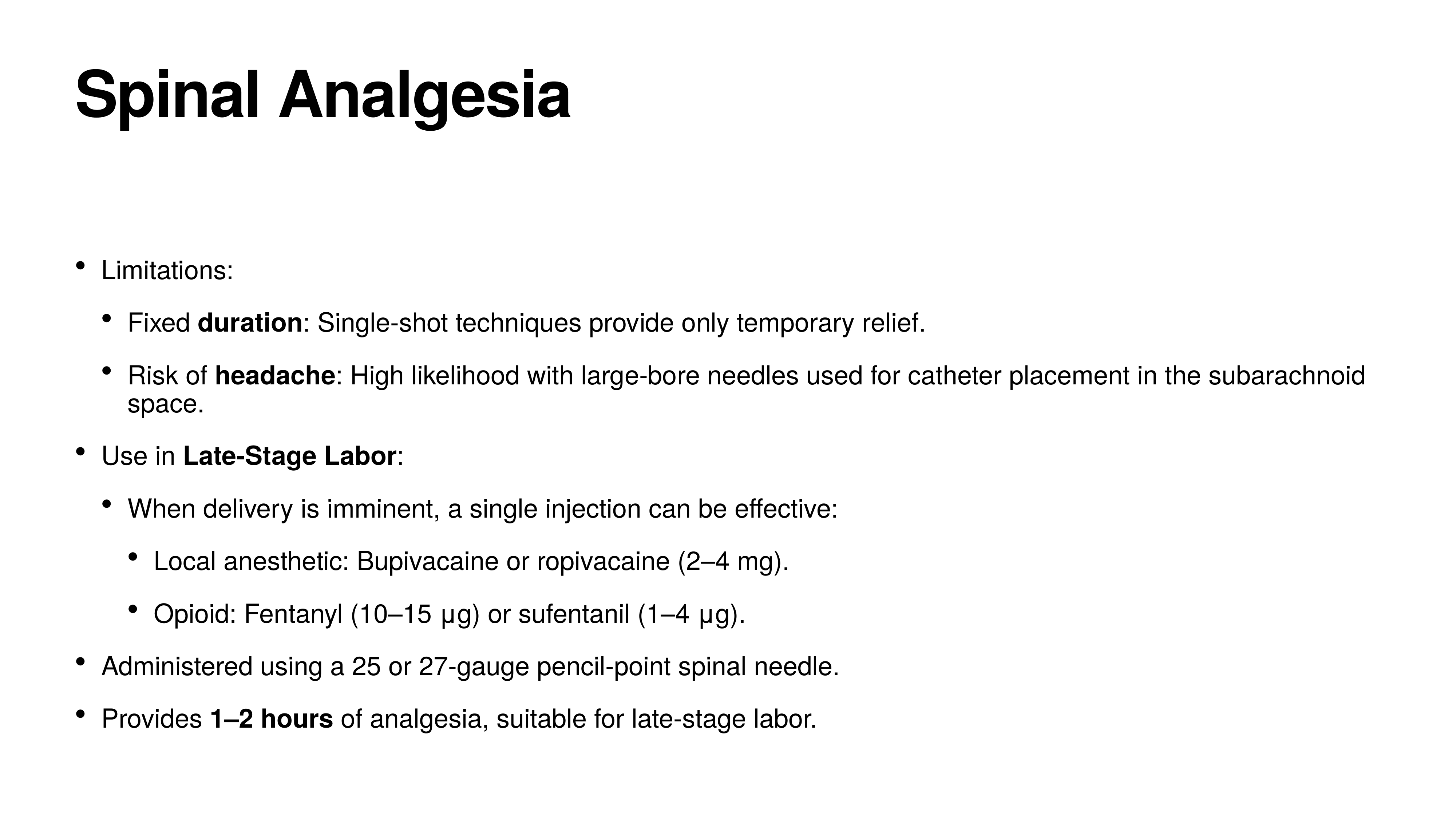

# Spinal Analgesia

Limitations:
Fixed duration: Single-shot techniques provide only temporary relief.
Risk of headache: High likelihood with large-bore needles used for catheter placement in the subarachnoid space.
Use in Late-Stage Labor:
When delivery is imminent, a single injection can be effective:
Local anesthetic: Bupivacaine or ropivacaine (2–4 mg).
Opioid: Fentanyl (10–15 μg) or sufentanil (1–4 μg).
Administered using a 25 or 27-gauge pencil-point spinal needle.
Provides 1–2 hours of analgesia, suitable for late-stage labor.